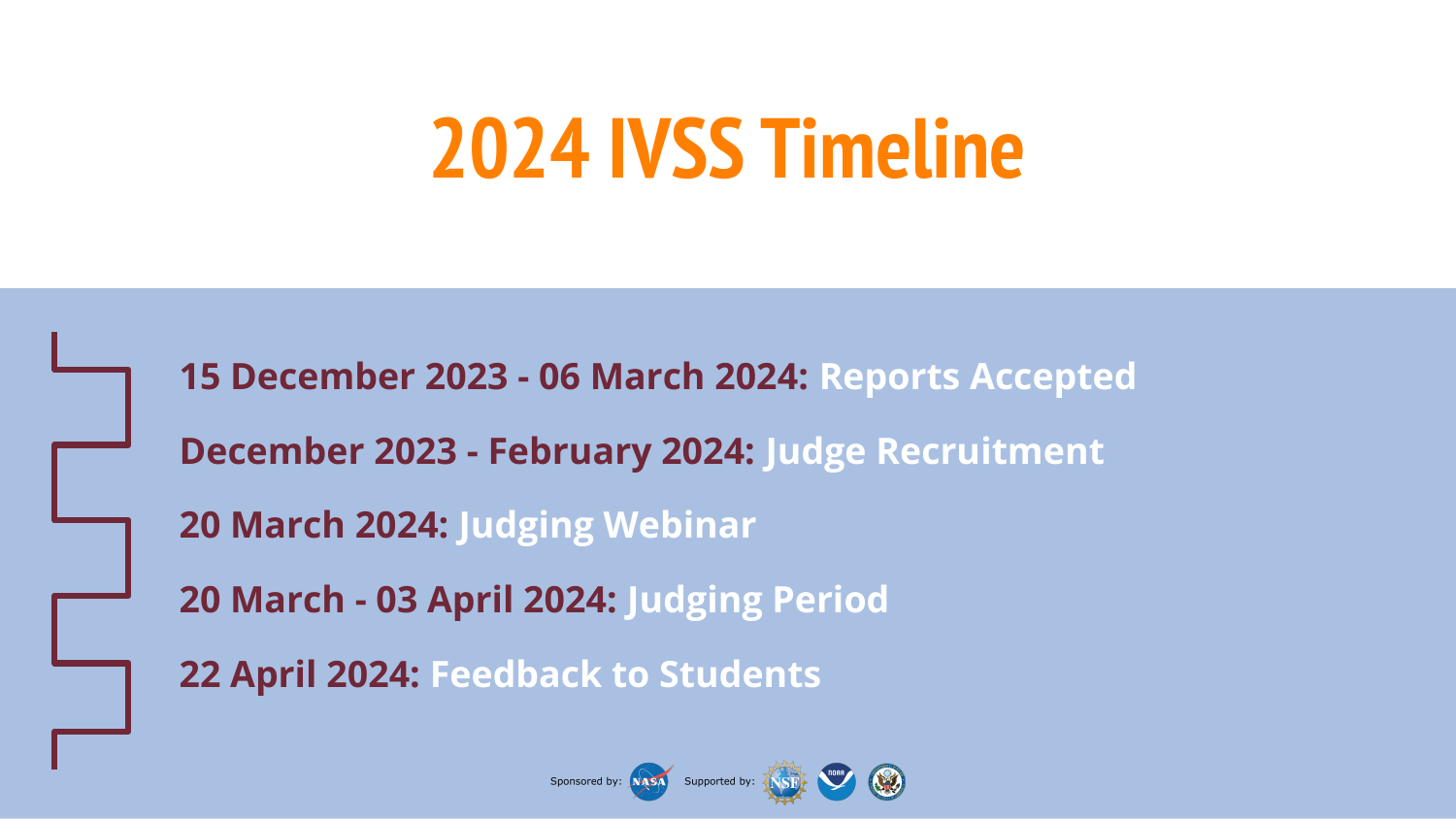

# 2024 IVSS Timeline
15 December 2023 - 06 March 2024: Reports Accepted
December 2023 - February 2024: Judge Recruitment
20 March 2024: Judging Webinar
20 March - 03 April 2024: Judging Period
22 April 2024: Feedback to Students